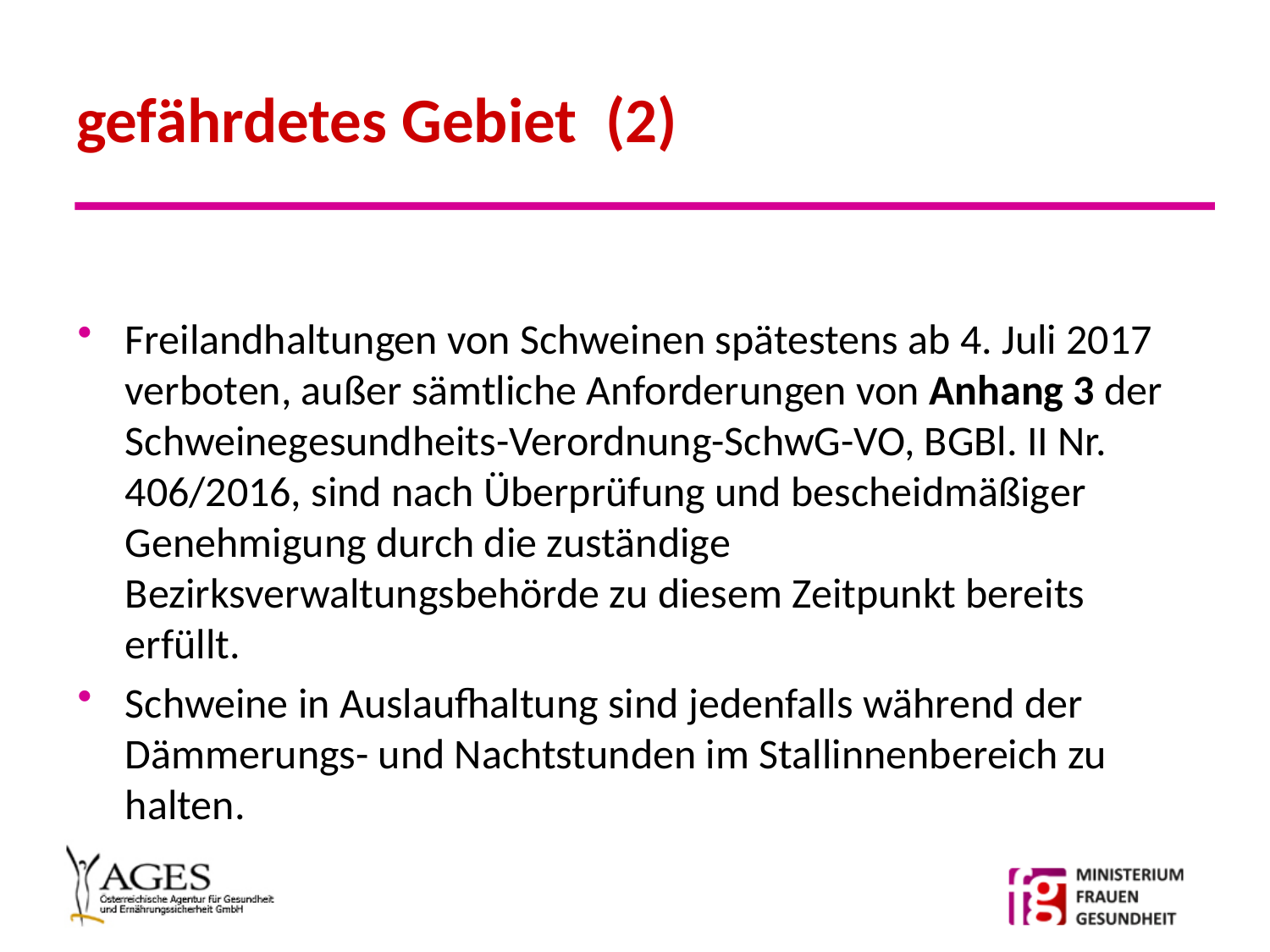

# gefährdetes Gebiet  (2)

Freilandhaltungen von Schweinen spätestens ab 4. Juli 2017 verboten, außer sämtliche Anforderungen von Anhang 3 der Schweinegesundheits-Verordnung-SchwG-VO, BGBl. II Nr. 406/2016, sind nach Überprüfung und bescheidmäßiger Genehmigung durch die zuständige Bezirksverwaltungsbehörde zu diesem Zeitpunkt bereits erfüllt.
Schweine in Auslaufhaltung sind jedenfalls während der Dämmerungs- und Nachtstunden im Stallinnenbereich zu halten.